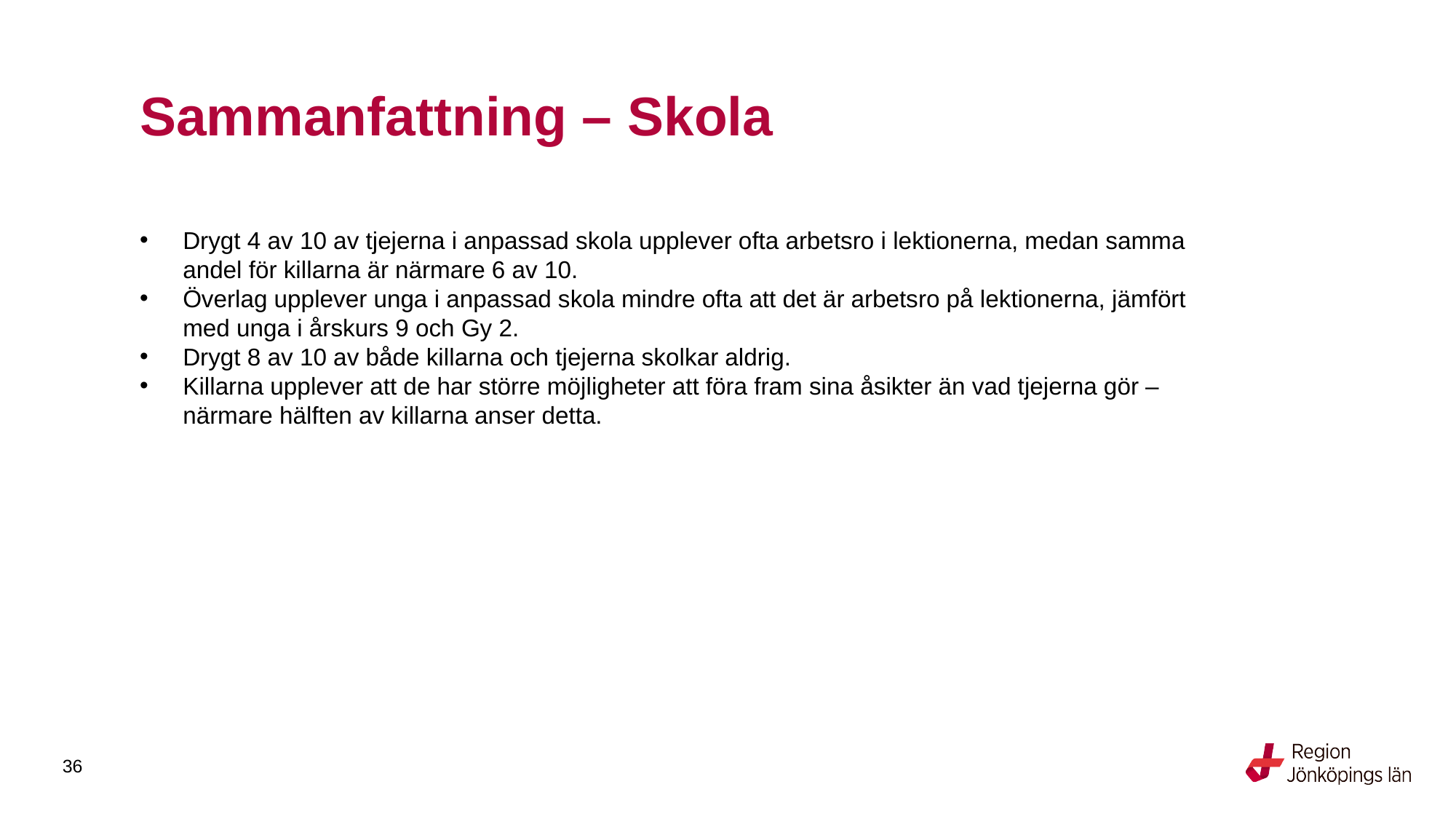

# Sammanfattning – Skola
Drygt 4 av 10 av tjejerna i anpassad skola upplever ofta arbetsro i lektionerna, medan samma andel för killarna är närmare 6 av 10.
Överlag upplever unga i anpassad skola mindre ofta att det är arbetsro på lektionerna, jämfört med unga i årskurs 9 och Gy 2.
Drygt 8 av 10 av både killarna och tjejerna skolkar aldrig.
Killarna upplever att de har större möjligheter att föra fram sina åsikter än vad tjejerna gör – närmare hälften av killarna anser detta.

36